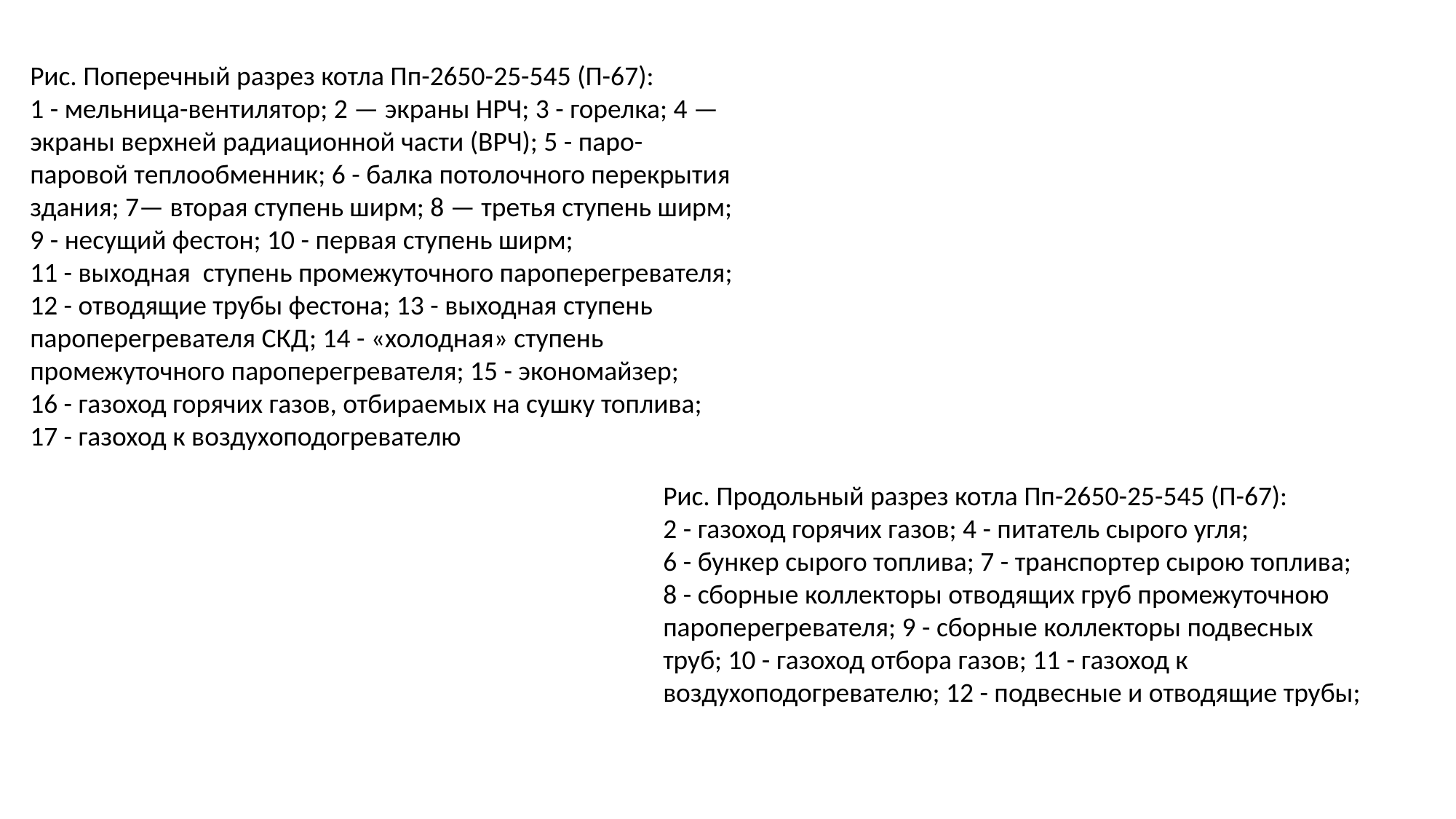

Рис. Поперечный разрез котла Пп-2650-25-545 (П-67):
1 - мельница-вентилятор; 2 — экраны НРЧ; 3 - горелка; 4 — экраны верхней радиационной части (ВРЧ); 5 - паро-паровой теплообменник; 6 - балка потолочного перекрытия здания; 7— вторая ступень ширм; 8 — третья ступень ширм; 9 - несущий фестон; 10 - первая ступень ширм;
11 - выходная  ступень промежуточного пароперегревателя; 12 - отводящие трубы фестона; 13 - выходная ступень пароперегревателя СКД; 14 - «холодная» ступень промежуточного пароперегревателя; 15 - экономайзер;
16 - газоход горячих газов, отбираемых на сушку топлива; 17 - газоход к воздухоподогревателю
Рис. Продольный разрез котла Пп-2650-25-545 (П-67):
2 - газоход горячих газов; 4 - питатель сырого угля;
6 - бункер сырого топлива; 7 - транспортер сырою топлива; 8 - сборные коллекторы отводящих груб промежуточною пароперегревателя; 9 - сборные коллекторы подвесных труб; 10 - газоход отбора газов; 11 - газоход к воздухоподогревателю; 12 - подвесные и отводящие трубы;